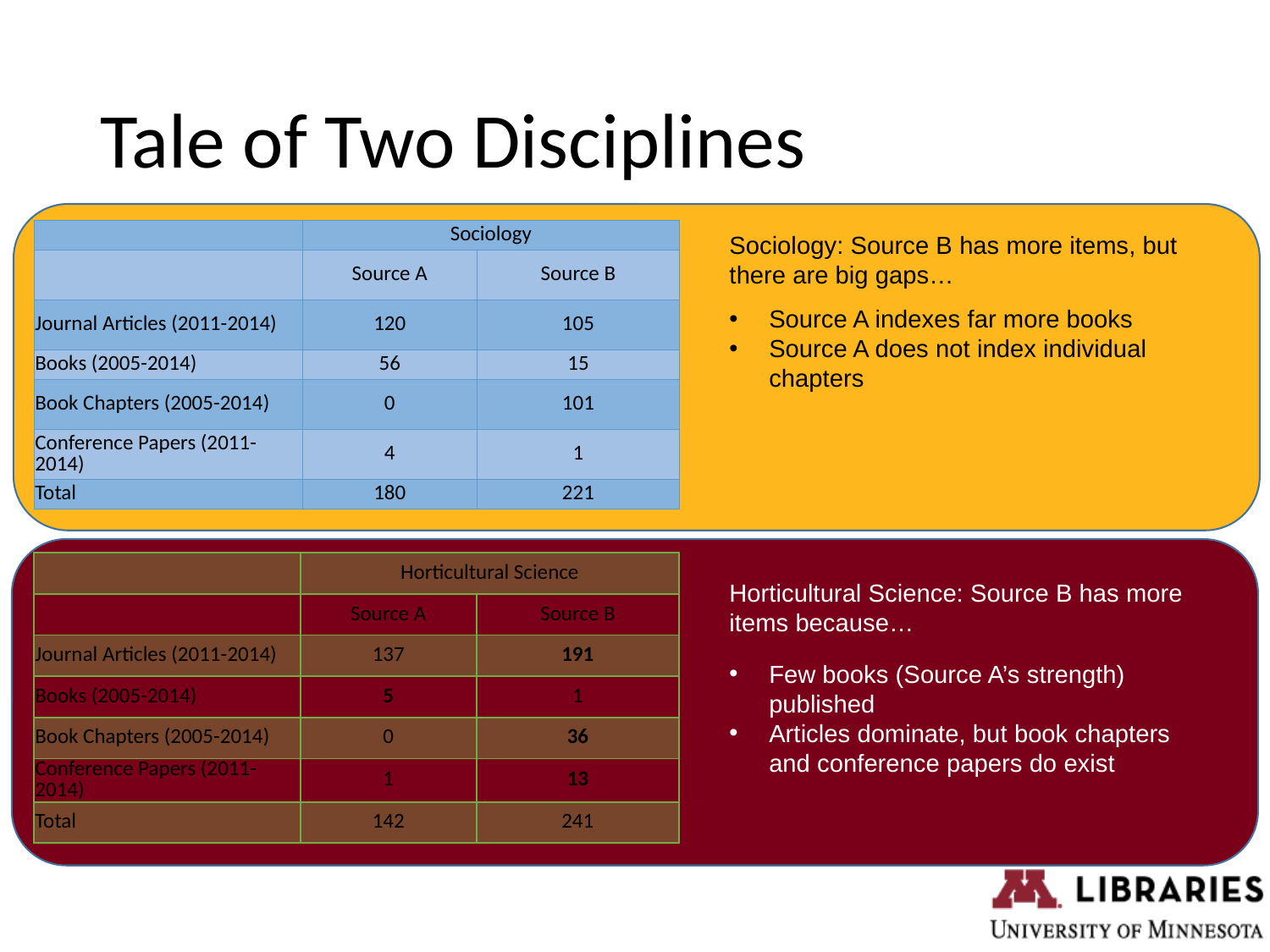

# Tale of Two Disciplines

|  | Sociology |  |
| --- | --- | --- |
|  | Source A | Source B |
| Journal Articles (2011-2014) | 120 | 105 |
| Books (2005-2014) | 56 | 15 |
| Book Chapters (2005-2014) | 0 | 101 |
| Conference Papers (2011-2014) | 4 | 1 |
| Total | 180 | 221 |
Sociology: Source B has more items, but there are big gaps…
Source A indexes far more books
Source A does not index individual chapters

|  | Horticultural Science |  |
| --- | --- | --- |
|  | Source A | Source B |
| Journal Articles (2011-2014) | 137 | 191 |
| Books (2005-2014) | 5 | 1 |
| Book Chapters (2005-2014) | 0 | 36 |
| Conference Papers (2011-2014) | 1 | 13 |
| Total | 142 | 241 |
Horticultural Science: Source B has more items because…
Few books (Source A’s strength) published
Articles dominate, but book chapters and conference papers do exist